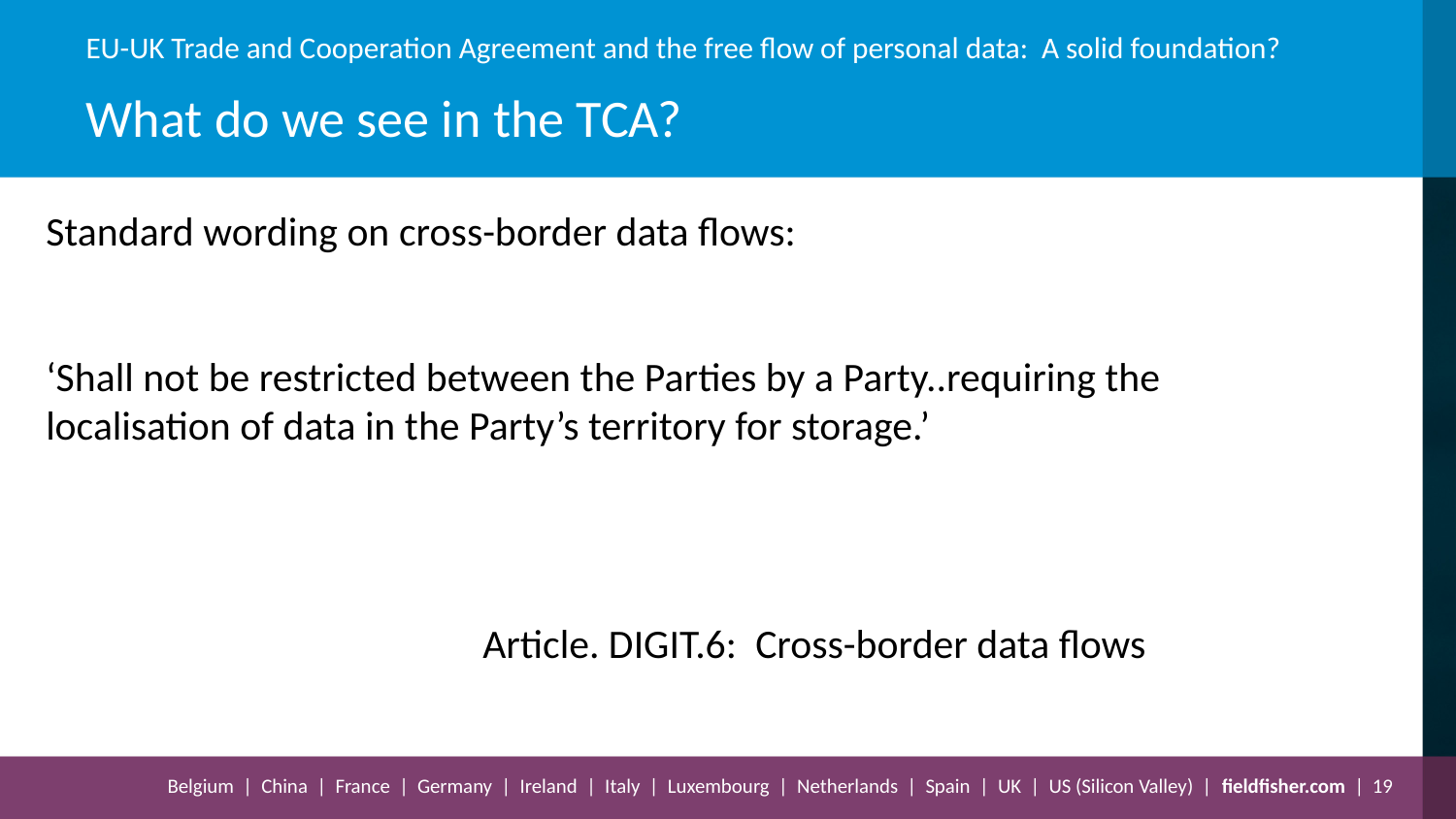

# What do we see in the TCA?
Standard wording on cross-border data flows:

‘Shall not be restricted between the Parties by a Party..requiring the localisation of data in the Party’s territory for storage.’

			Article. DIGIT.6:  Cross-border data flows

19